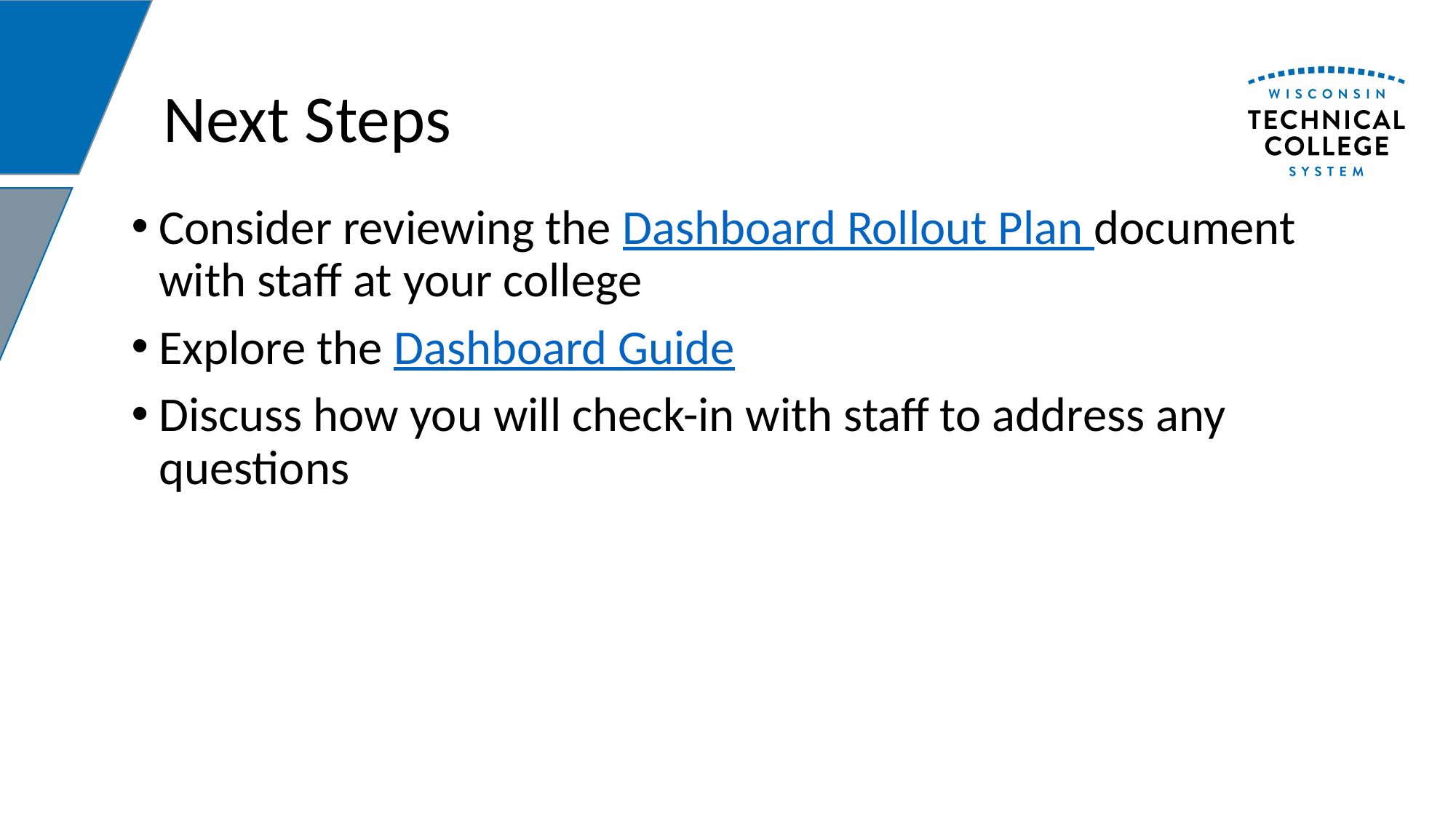

# Next Steps
Consider reviewing the Dashboard Rollout Plan document with staff at your college
Explore the Dashboard Guide
Discuss how you will check-in with staff to address any questions